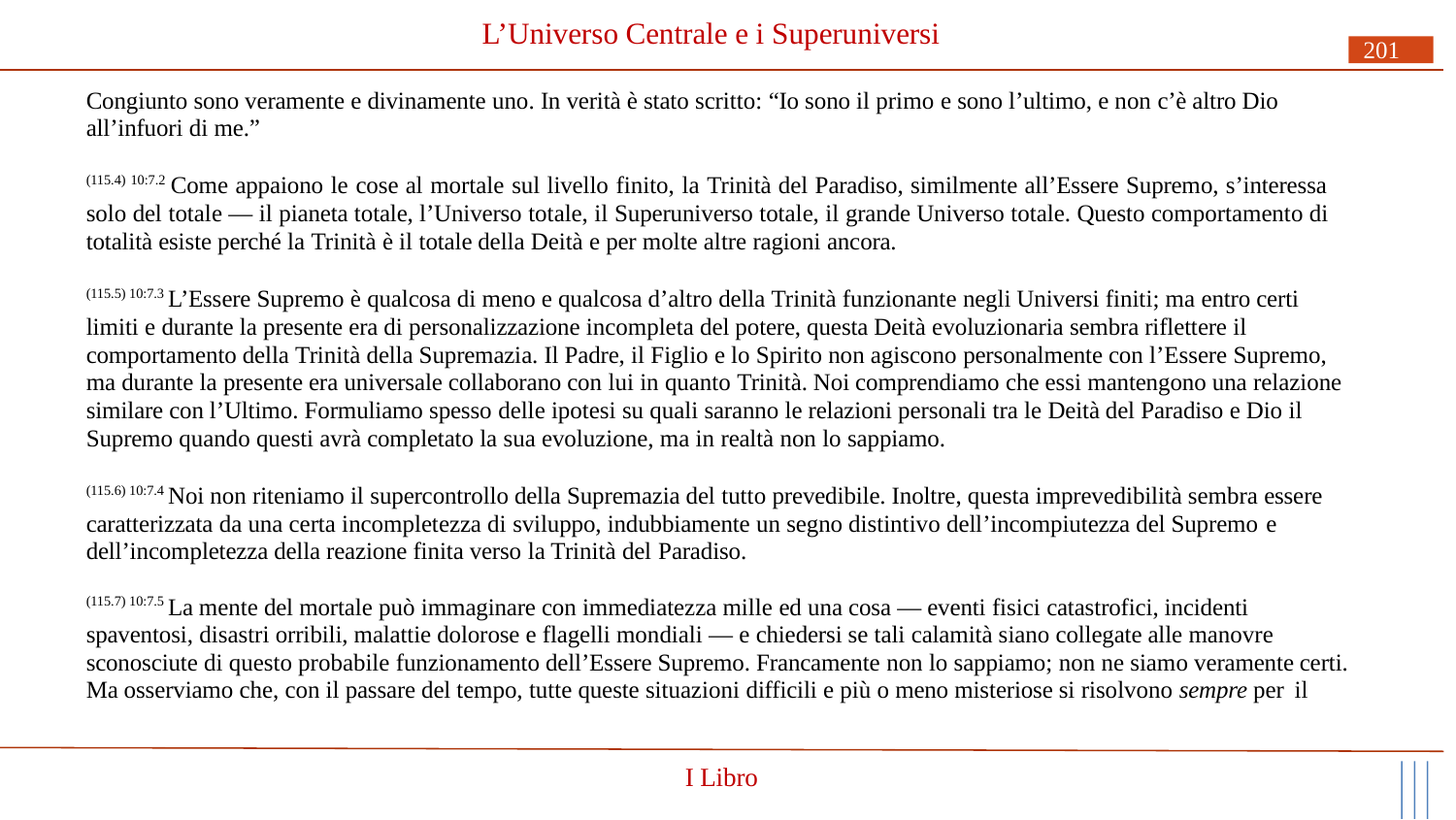

# L’Universo Centrale e i Superuniversi
201

Congiunto sono veramente e divinamente uno. In verità è stato scritto: “Io sono il primo e sono l’ultimo, e non c’è altro Dio  all’infuori di me.”

(115.4) 10:7.2 Come appaiono le cose al mortale sul livello finito, la Trinità del Paradiso, similmente all’Essere Supremo, s’interessa  solo del totale — il pianeta totale, l’Universo totale, il Superuniverso totale, il grande Universo totale. Questo comportamento di  totalità esiste perché la Trinità è il totale della Deità e per molte altre ragioni ancora.

(115.5) 10:7.3 L’Essere Supremo è qualcosa di meno e qualcosa d’altro della Trinità funzionante negli Universi finiti; ma entro certi  limiti e durante la presente era di personalizzazione incompleta del potere, questa Deità evoluzionaria sembra riflettere il  comportamento della Trinità della Supremazia. Il Padre, il Figlio e lo Spirito non agiscono personalmente con l’Essere Supremo,  ma durante la presente era universale collaborano con lui in quanto Trinità. Noi comprendiamo che essi mantengono una relazione  similare con l’Ultimo. Formuliamo spesso delle ipotesi su quali saranno le relazioni personali tra le Deità del Paradiso e Dio il  Supremo quando questi avrà completato la sua evoluzione, ma in realtà non lo sappiamo.

(115.6) 10:7.4 Noi non riteniamo il supercontrollo della Supremazia del tutto prevedibile. Inoltre, questa imprevedibilità sembra essere  caratterizzata da una certa incompletezza di sviluppo, indubbiamente un segno distintivo dell’incompiutezza del Supremo e
dell’incompletezza della reazione finita verso la Trinità del Paradiso.

(115.7) 10:7.5 La mente del mortale può immaginare con immediatezza mille ed una cosa — eventi fisici catastrofici, incidenti  spaventosi, disastri orribili, malattie dolorose e flagelli mondiali — e chiedersi se tali calamità siano collegate alle manovre  sconosciute di questo probabile funzionamento dell’Essere Supremo. Francamente non lo sappiamo; non ne siamo veramente certi.  Ma osserviamo che, con il passare del tempo, tutte queste situazioni difficili e più o meno misteriose si risolvono sempre per il

I Libro